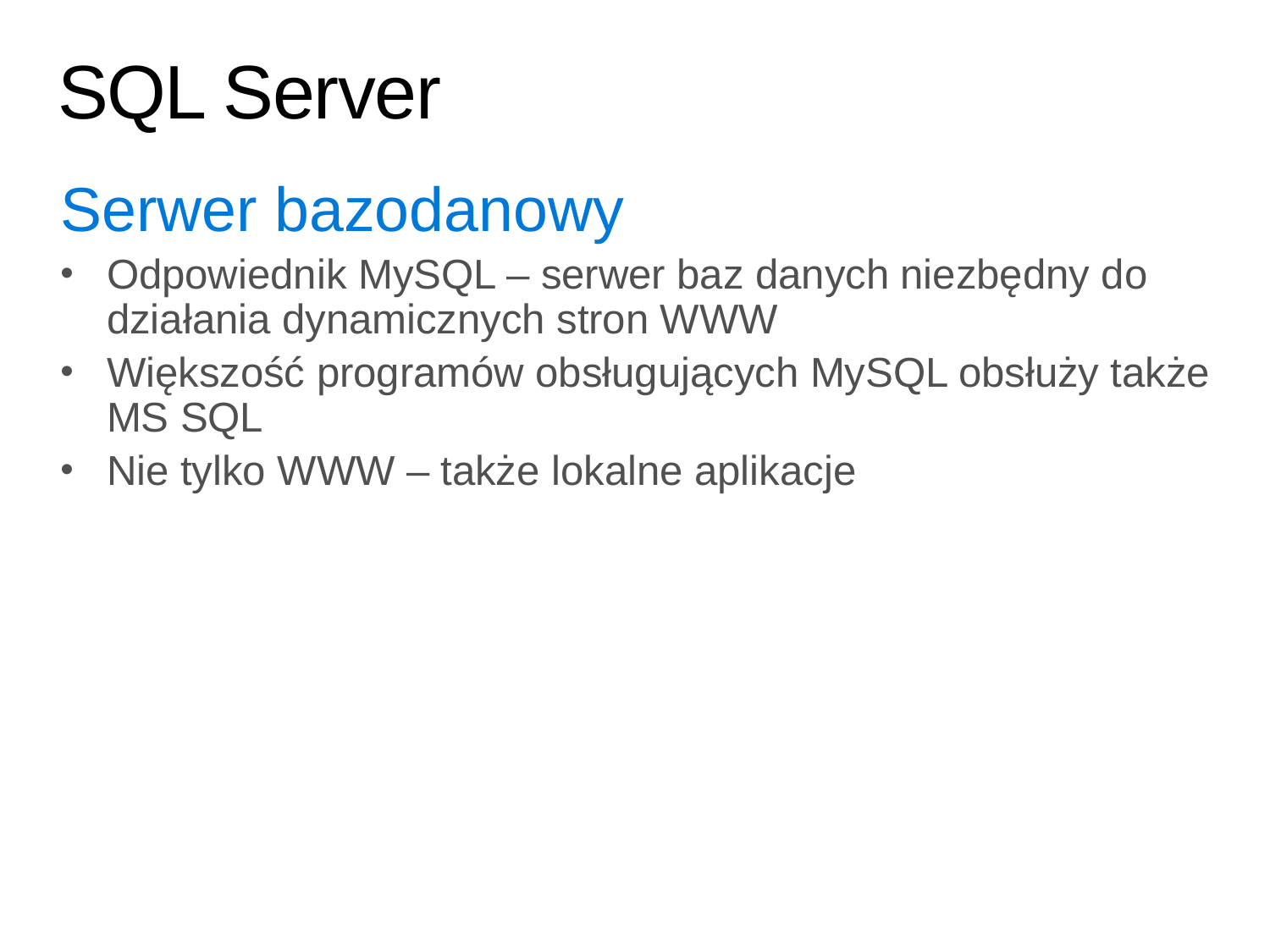

# SQL Server
Serwer bazodanowy
Odpowiednik MySQL – serwer baz danych niezbędny do działania dynamicznych stron WWW
Większość programów obsługujących MySQL obsłuży także MS SQL
Nie tylko WWW – także lokalne aplikacje